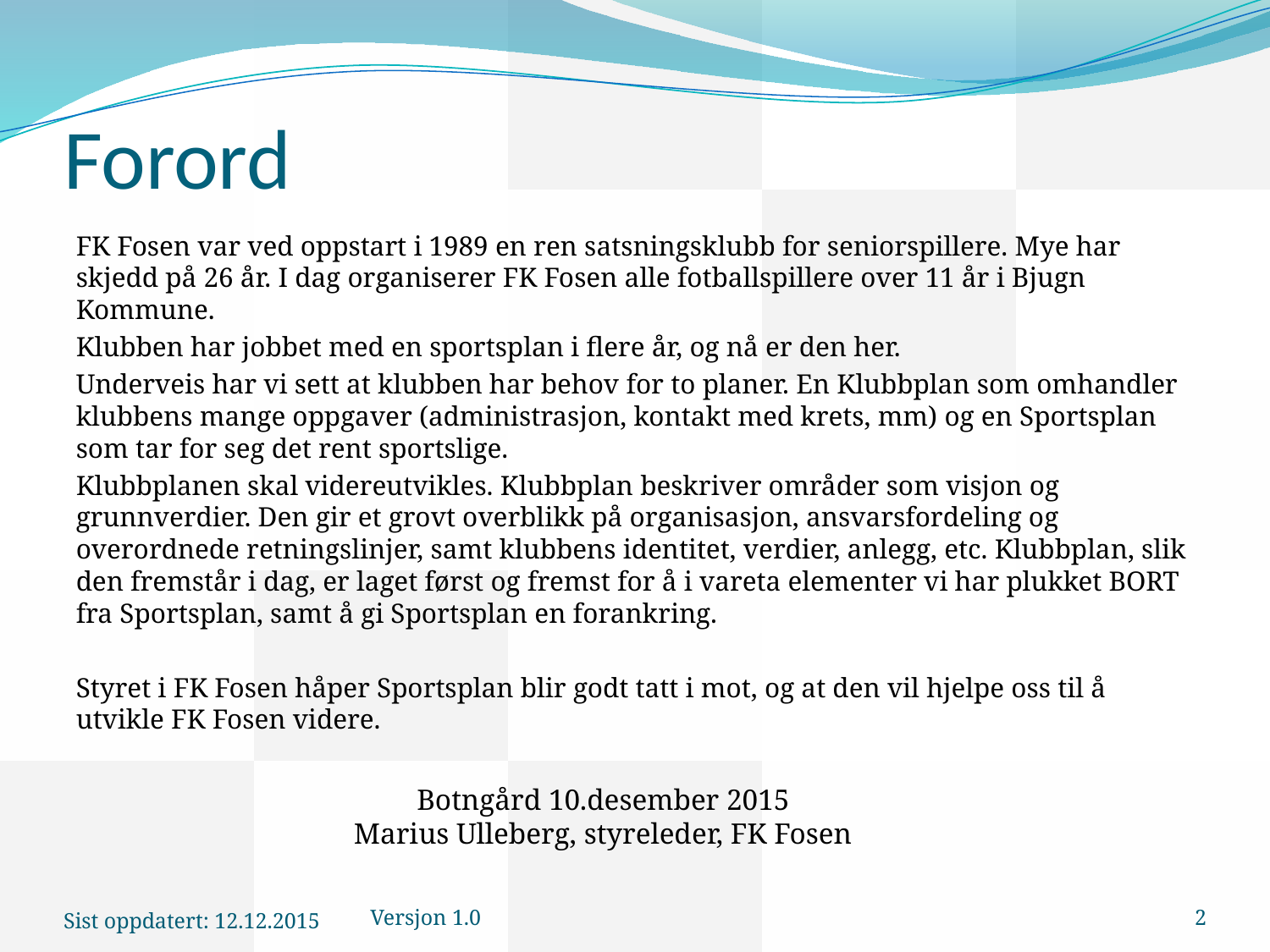

# Forord
FK Fosen var ved oppstart i 1989 en ren satsningsklubb for seniorspillere. Mye har skjedd på 26 år. I dag organiserer FK Fosen alle fotballspillere over 11 år i Bjugn Kommune.
Klubben har jobbet med en sportsplan i flere år, og nå er den her.
Underveis har vi sett at klubben har behov for to planer. En Klubbplan som omhandler klubbens mange oppgaver (administrasjon, kontakt med krets, mm) og en Sportsplan som tar for seg det rent sportslige.
Klubbplanen skal videreutvikles. Klubbplan beskriver områder som visjon og grunnverdier. Den gir et grovt overblikk på organisasjon, ansvarsfordeling og overordnede retningslinjer, samt klubbens identitet, verdier, anlegg, etc. Klubbplan, slik den fremstår i dag, er laget først og fremst for å i vareta elementer vi har plukket BORT fra Sportsplan, samt å gi Sportsplan en forankring.

Styret i FK Fosen håper Sportsplan blir godt tatt i mot, og at den vil hjelpe oss til å utvikle FK Fosen videre.
Botngård 10.desember 2015
Marius Ulleberg, styreleder, FK Fosen
Sist oppdatert: 12.12.2015
Versjon 1.0
2